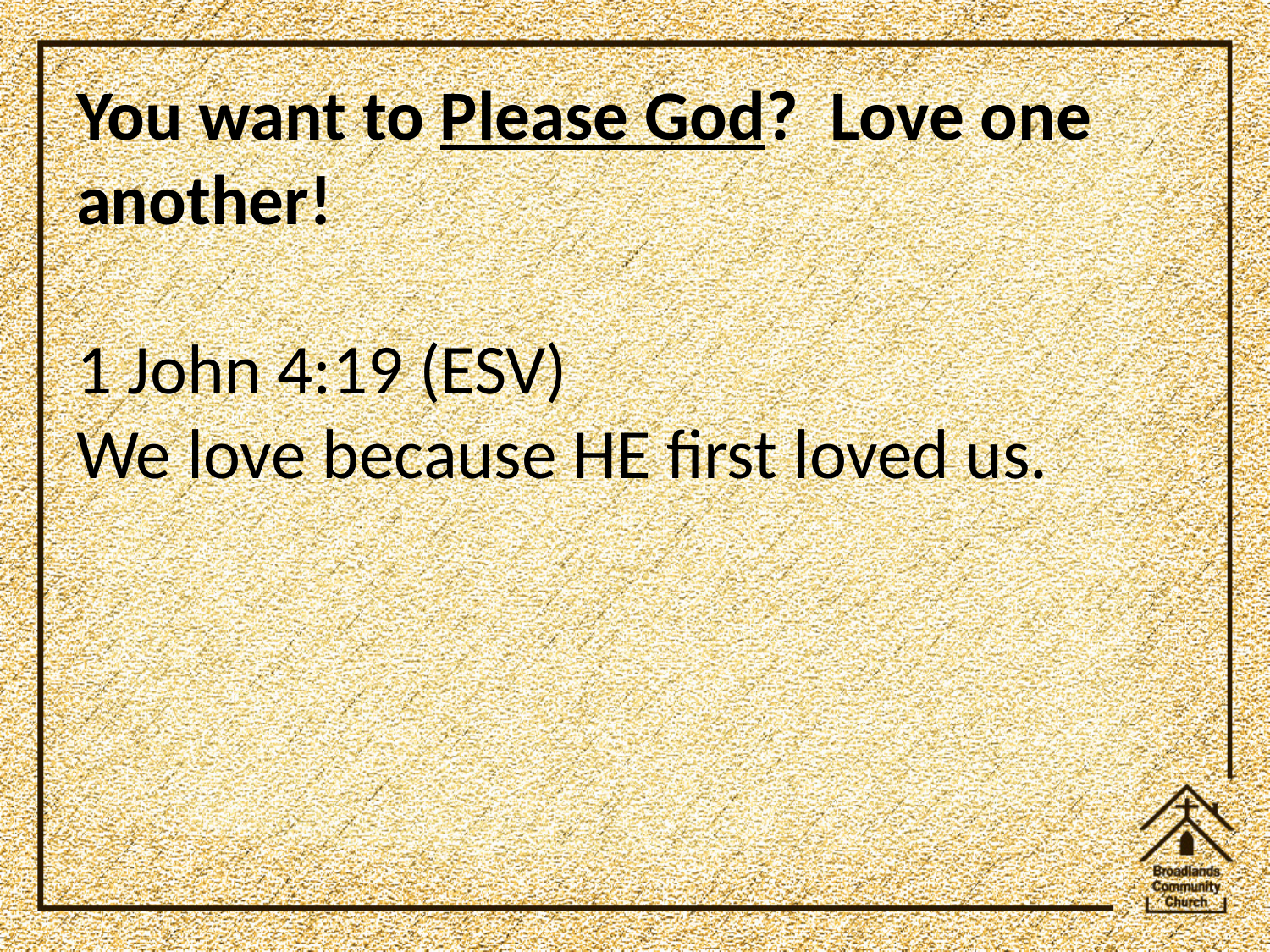

You want to Please God?  Love one another!

1 John 4:19 (ESV)
We love because HE first loved us.